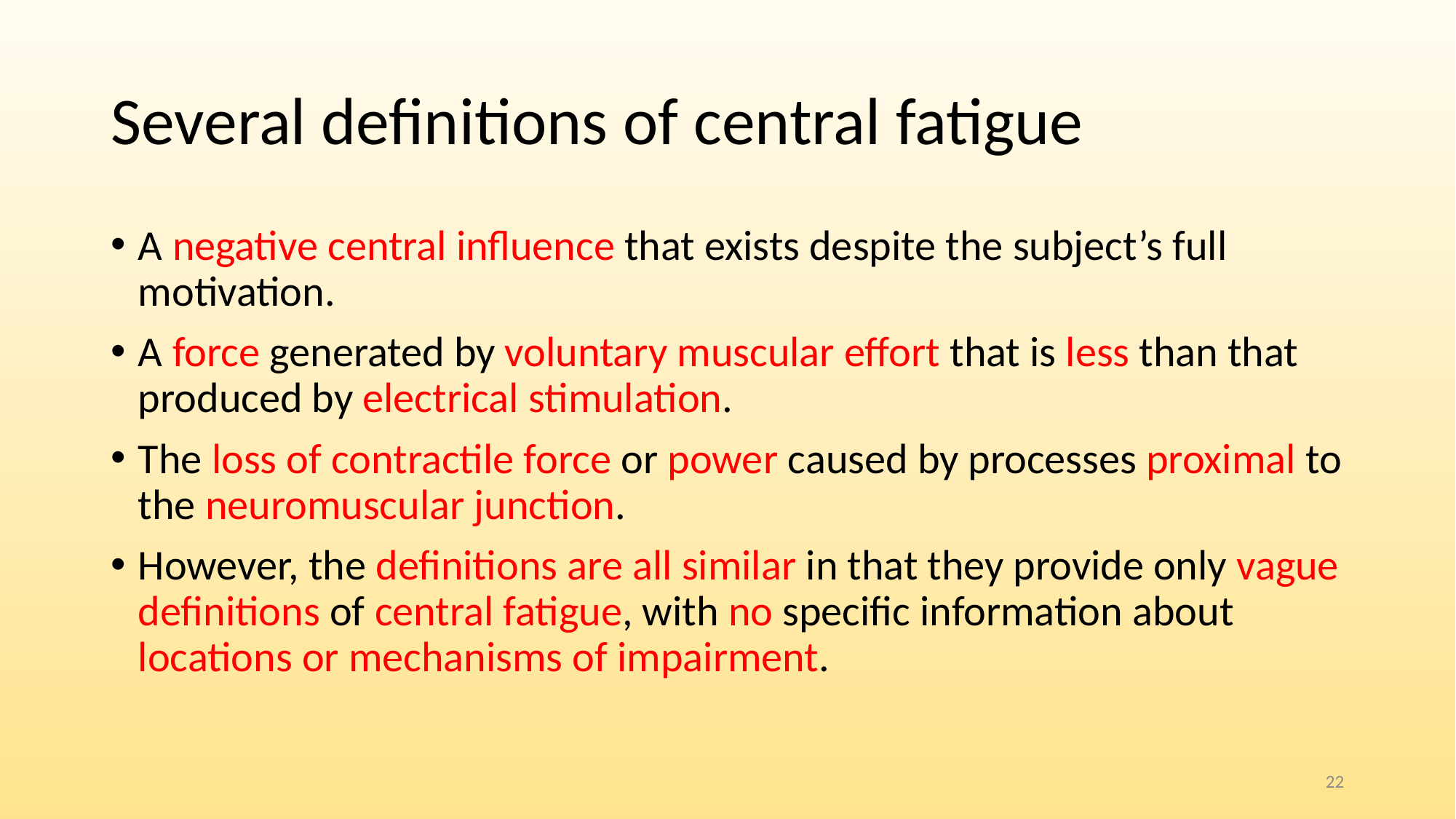

# Several definitions of central fatigue
A negative central influence that exists despite the subject’s full motivation.
A force generated by voluntary muscular effort that is less than that produced by electrical stimulation.
The loss of contractile force or power caused by processes proximal to the neuromuscular junction.
However, the definitions are all similar in that they provide only vague definitions of central fatigue, with no specific information about locations or mechanisms of impairment.

22